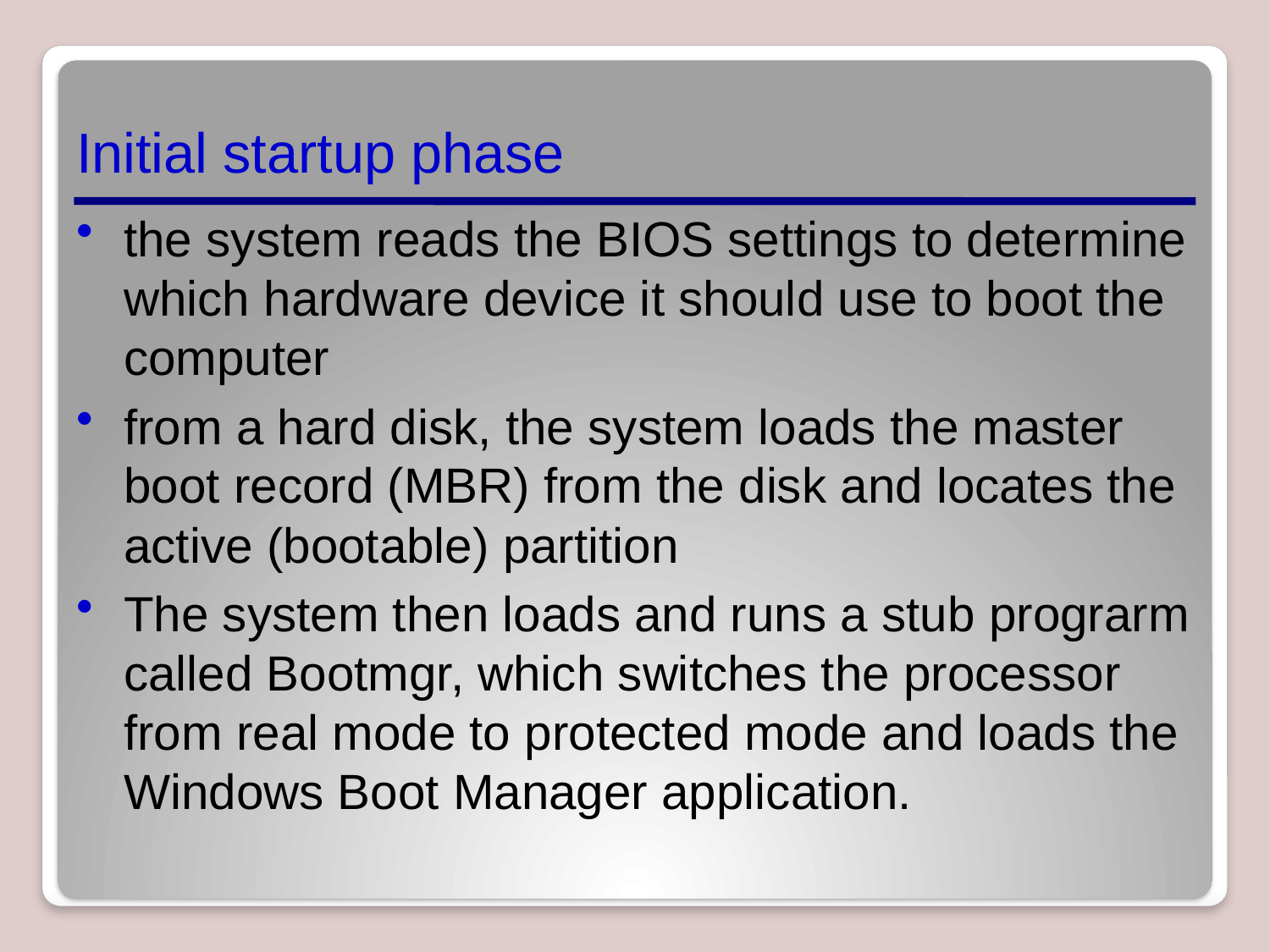

# Initial startup phase
the system reads the BIOS settings to determine which hardware device it should use to boot the computer
from a hard disk, the system loads the master boot record (MBR) from the disk and locates the active (bootable) partition
The system then loads and runs a stub prograrm called Bootmgr, which switches the processor from real mode to protected mode and loads the Windows Boot Manager application.